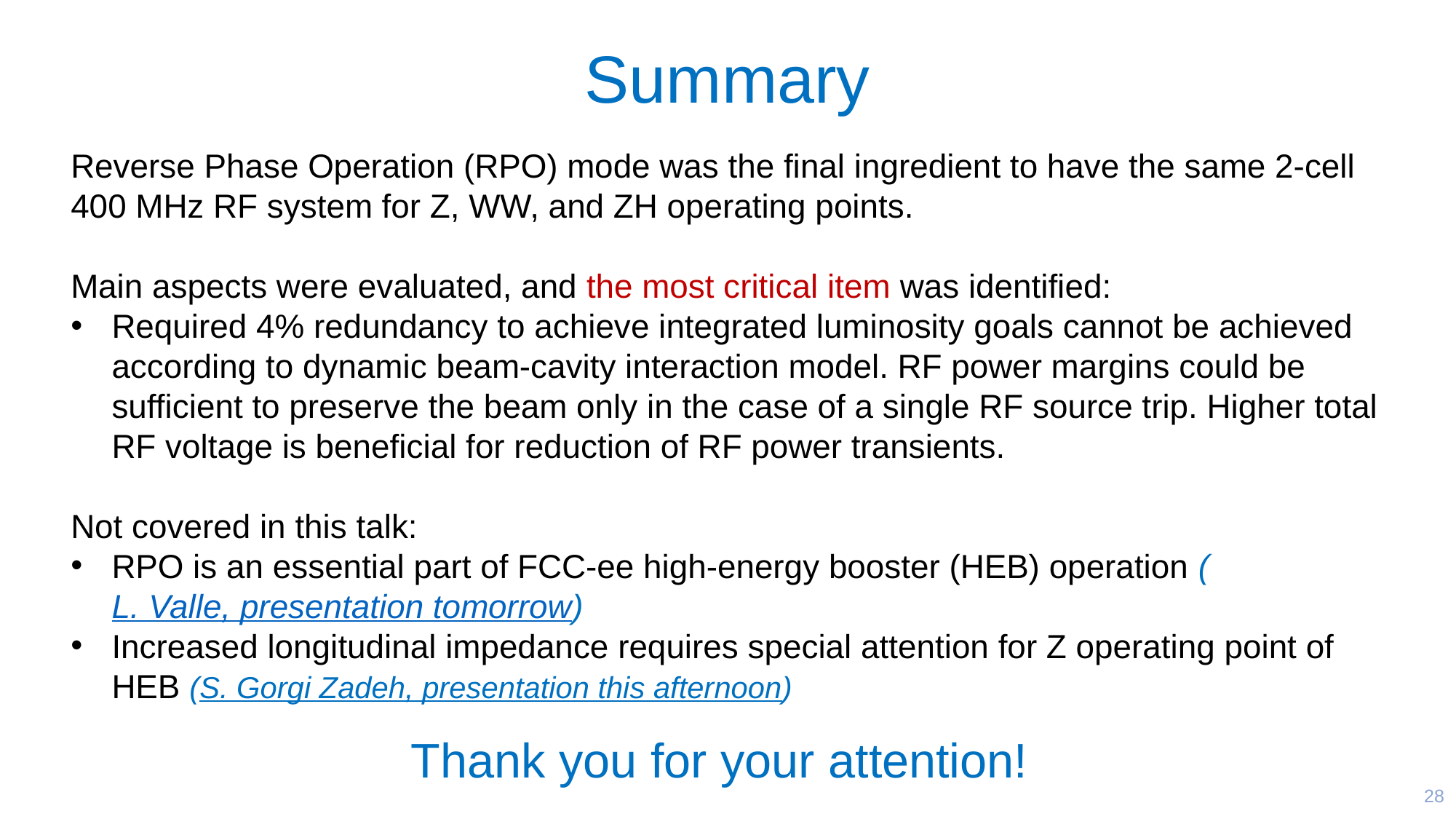

# Summary
Reverse Phase Operation (RPO) mode was the final ingredient to have the same 2-cell 400 MHz RF system for Z, WW, and ZH operating points.

Main aspects were evaluated, and the most critical item was identified:
Required 4% redundancy to achieve integrated luminosity goals cannot be achieved according to dynamic beam-cavity interaction model. RF power margins could be sufficient to preserve the beam only in the case of a single RF source trip. Higher total RF voltage is beneficial for reduction of RF power transients.

Not covered in this talk:
RPO is an essential part of FCC-ee high-energy booster (HEB) operation (L. Valle, presentation tomorrow)
Increased longitudinal impedance requires special attention for Z operating point of HEB (S. Gorgi Zadeh, presentation this afternoon)
Thank you for your attention!
28